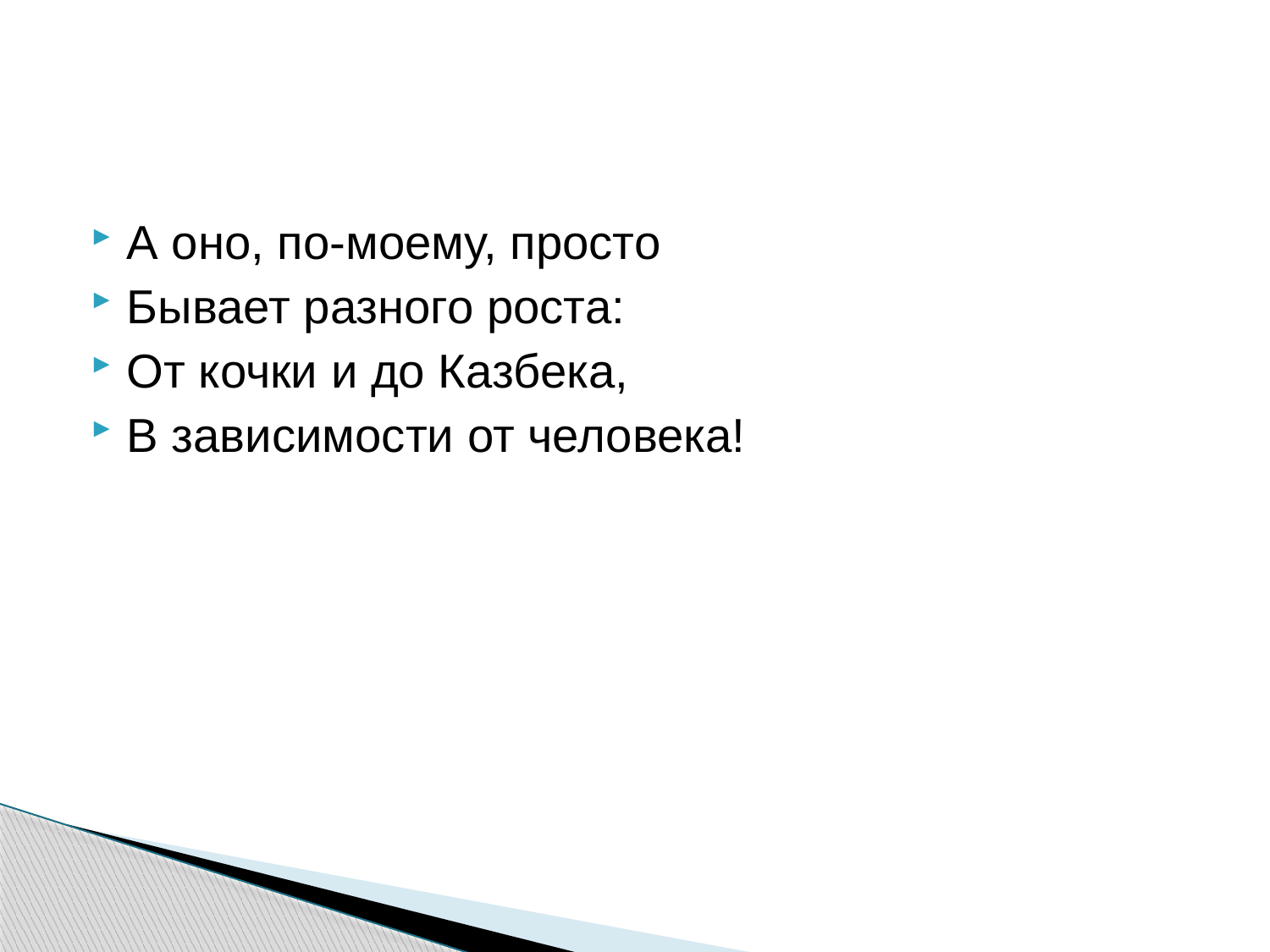

#
А оно, по-моему, просто
Бывает разного роста:
От кочки и до Казбека,
В зависимости от человека!